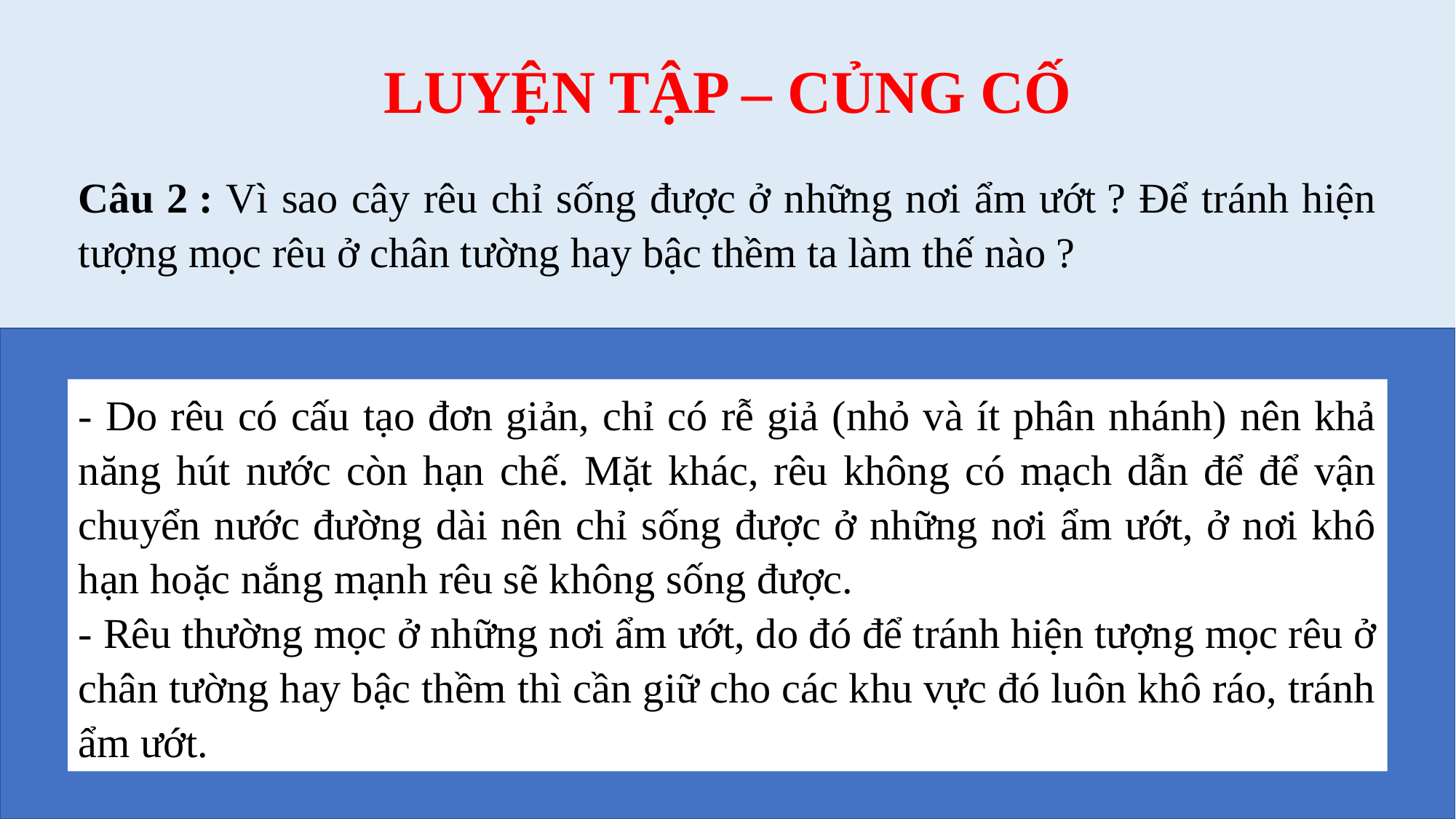

LUYỆN TẬP – CỦNG CỐ
Câu 2 : Vì sao cây rêu chỉ sống được ở những nơi ẩm ướt ? Để tránh hiện tượng mọc rêu ở chân tường hay bậc thềm ta làm thế nào ?

- Do rêu có cấu tạo đơn giản, chỉ có rễ giả (nhỏ và ít phân nhánh) nên khả năng hút nước còn hạn chế. Mặt khác, rêu không có mạch dẫn để để vận chuyển nước đường dài nên chỉ sống được ở những nơi ẩm ướt, ở nơi khô hạn hoặc nắng mạnh rêu sẽ không sống được.
- Rêu thường mọc ở những nơi ẩm ướt, do đó để tránh hiện tượng mọc rêu ở chân tường hay bậc thềm thì cần giữ cho các khu vực đó luôn khô ráo, tránh ẩm ướt.